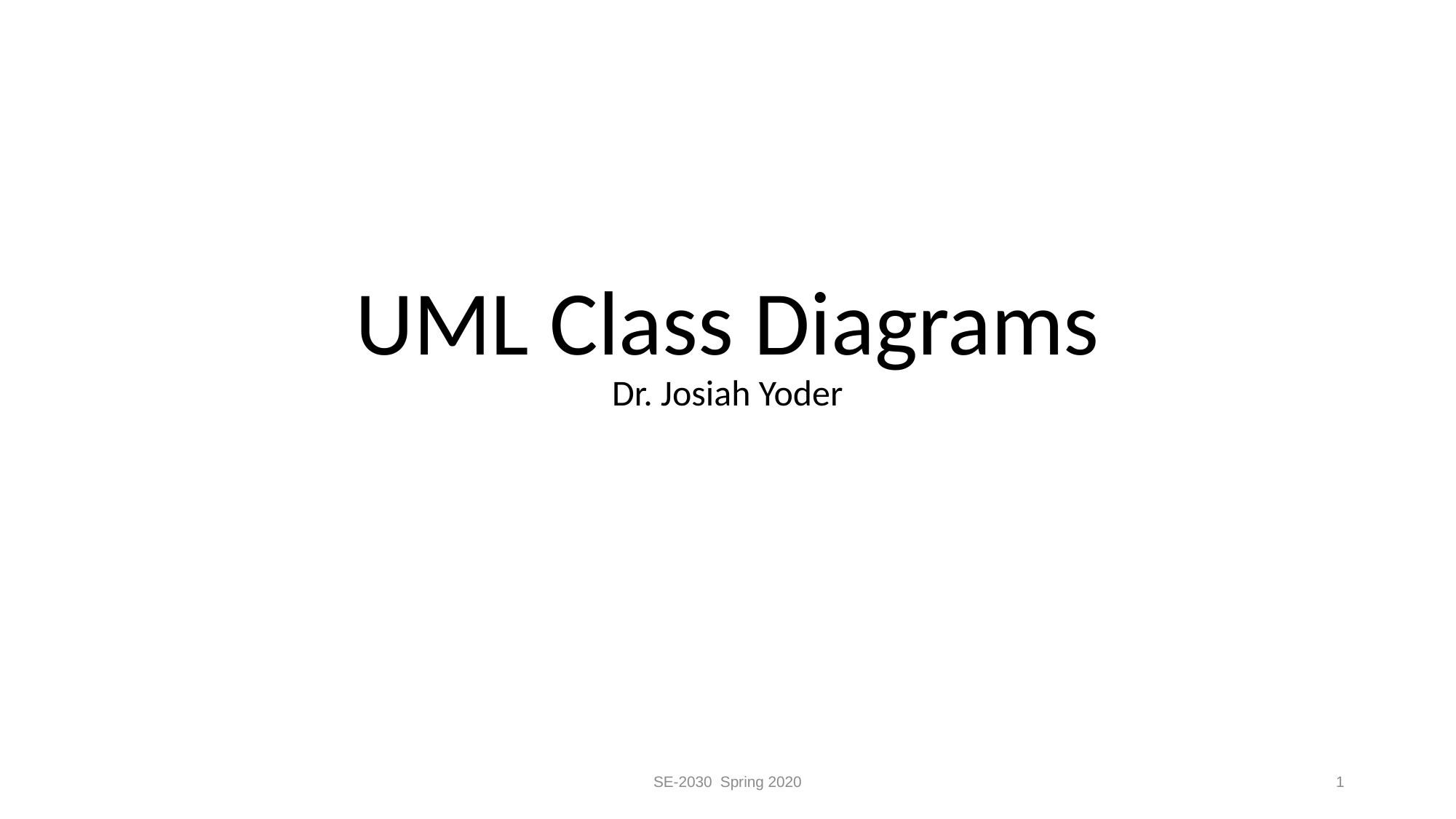

# UML Class Diagrams Dr. Josiah Yoder
SE-2030  Spring 2020
1